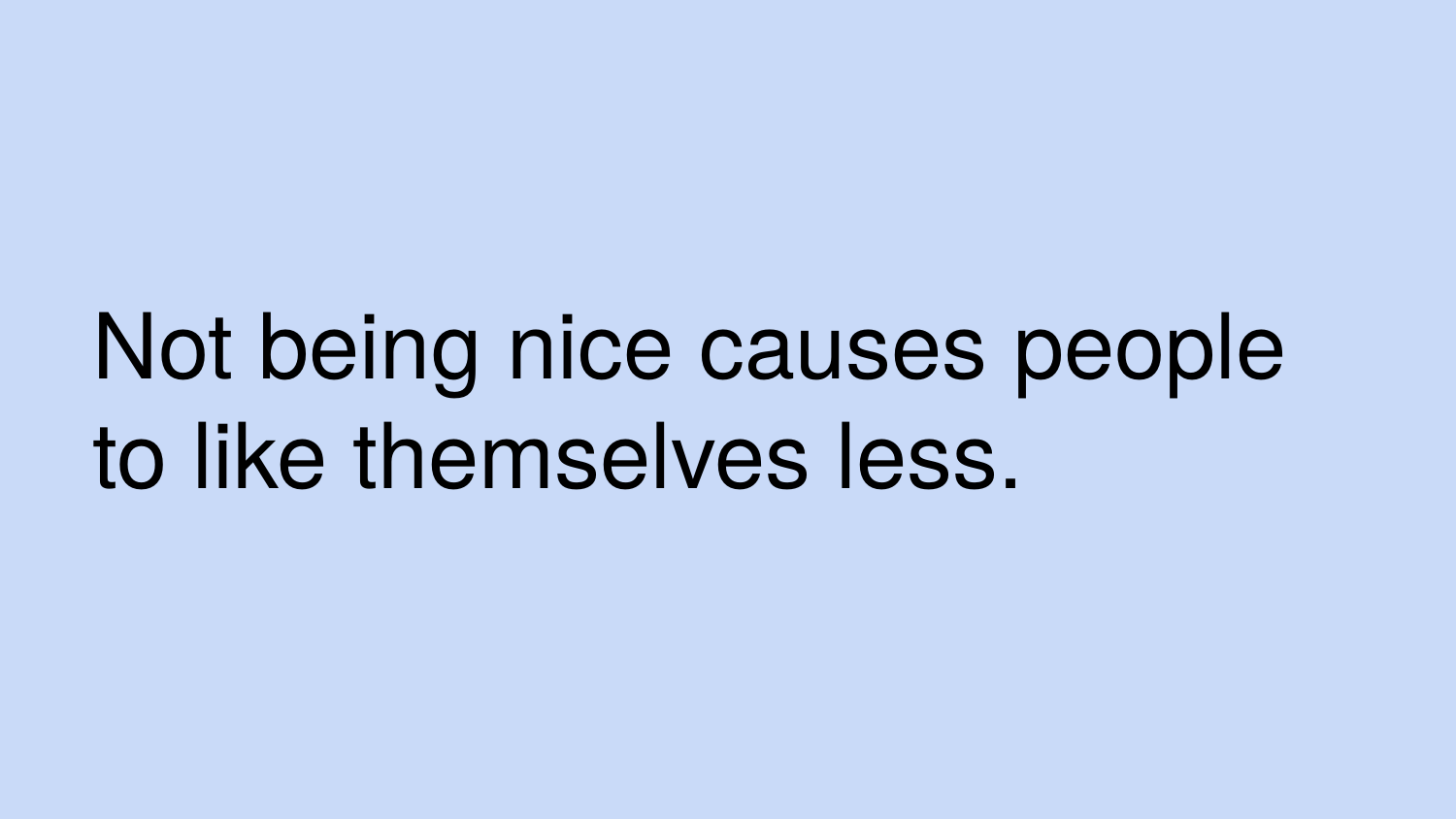

# Not being nice causes people
to like themselves less.